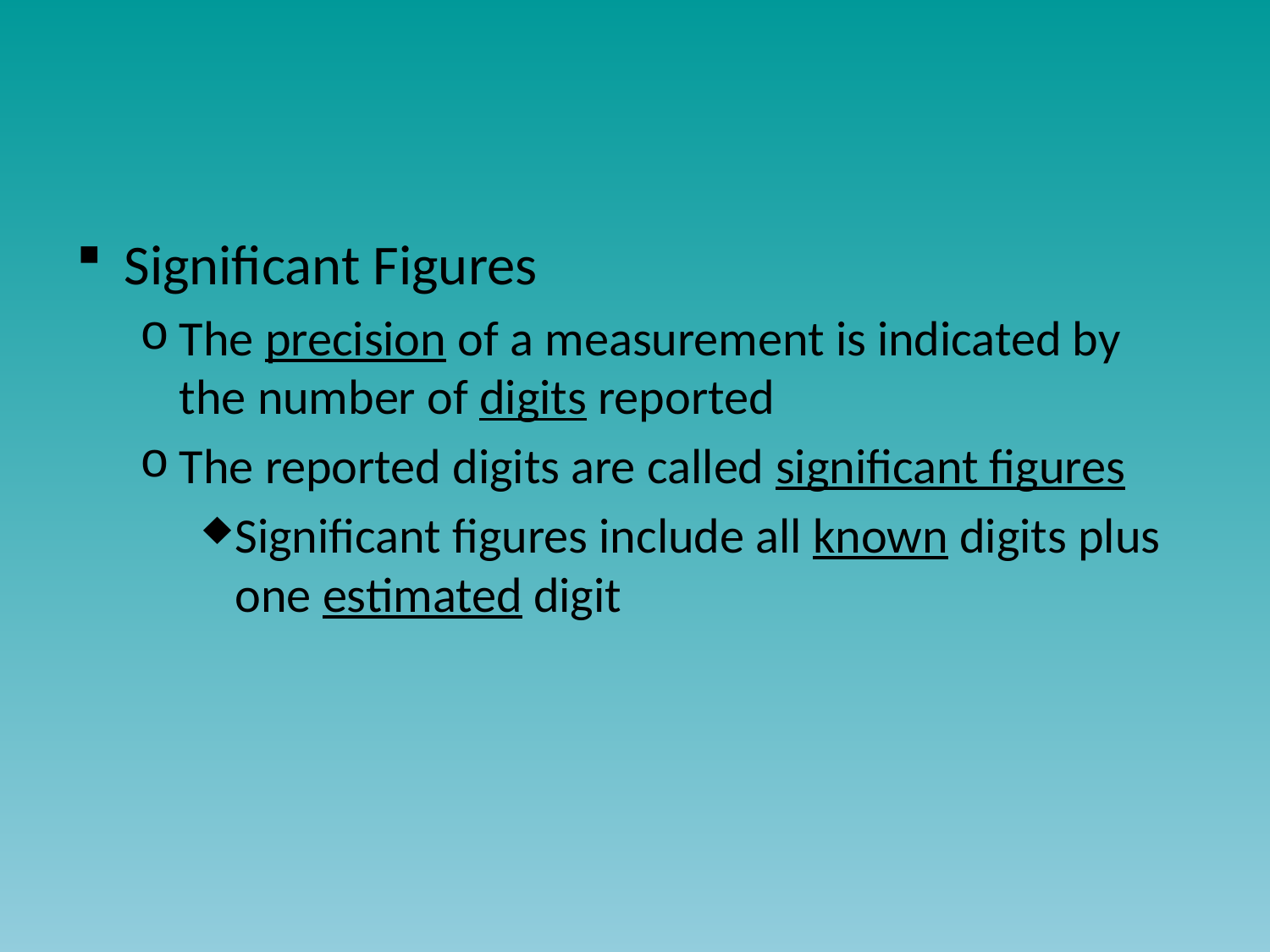

#
Significant Figures
The precision of a measurement is indicated by the number of digits reported
The reported digits are called significant figures
Significant figures include all known digits plus one estimated digit